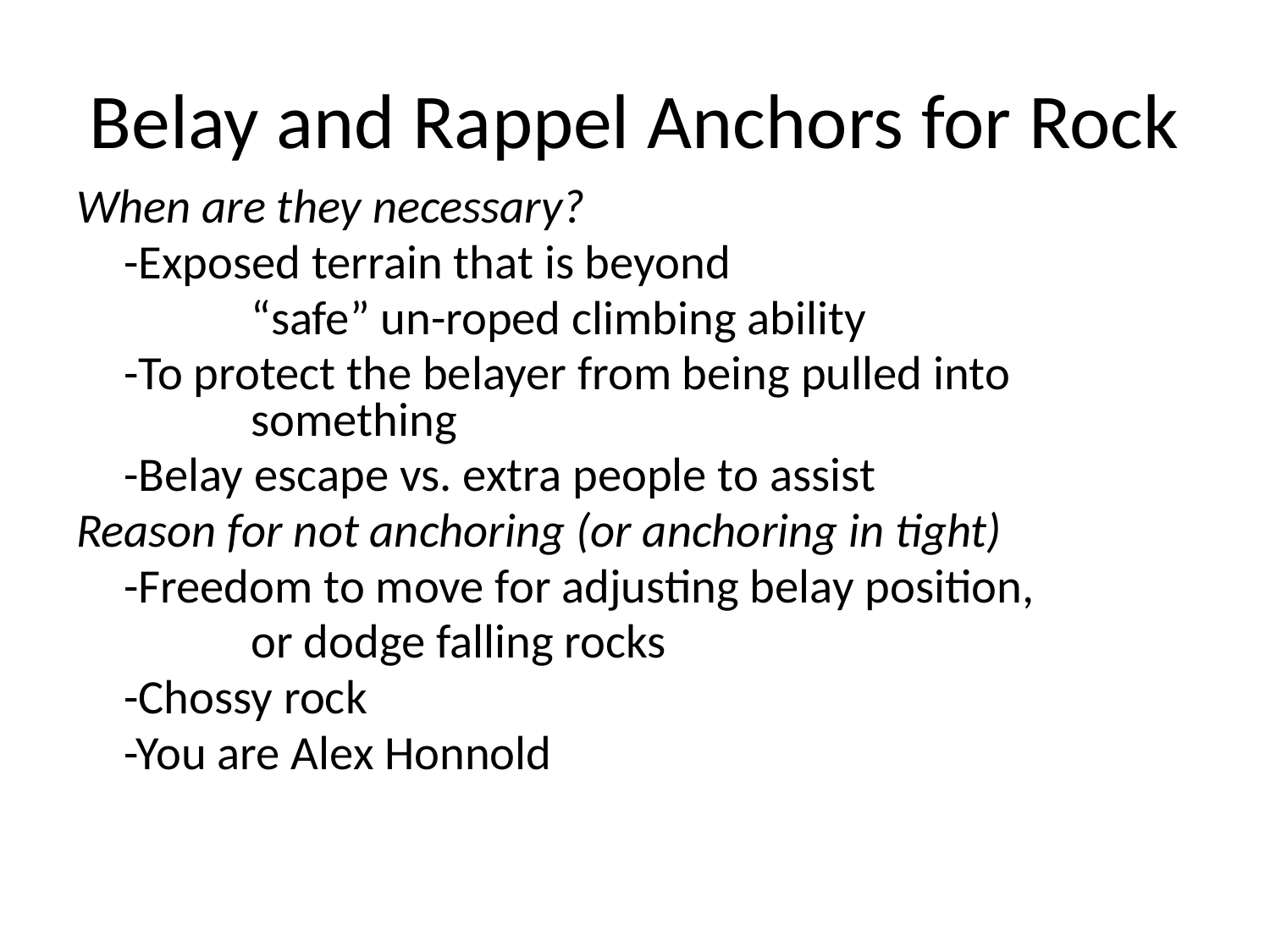

# Belay and Rappel Anchors for Rock
When are they necessary?
	-Exposed terrain that is beyond
		“safe” un-roped climbing ability
	-To protect the belayer from being pulled into 	 	something
	-Belay escape vs. extra people to assist
Reason for not anchoring (or anchoring in tight)
	-Freedom to move for adjusting belay position,
		or dodge falling rocks
	-Chossy rock
	-You are Alex Honnold